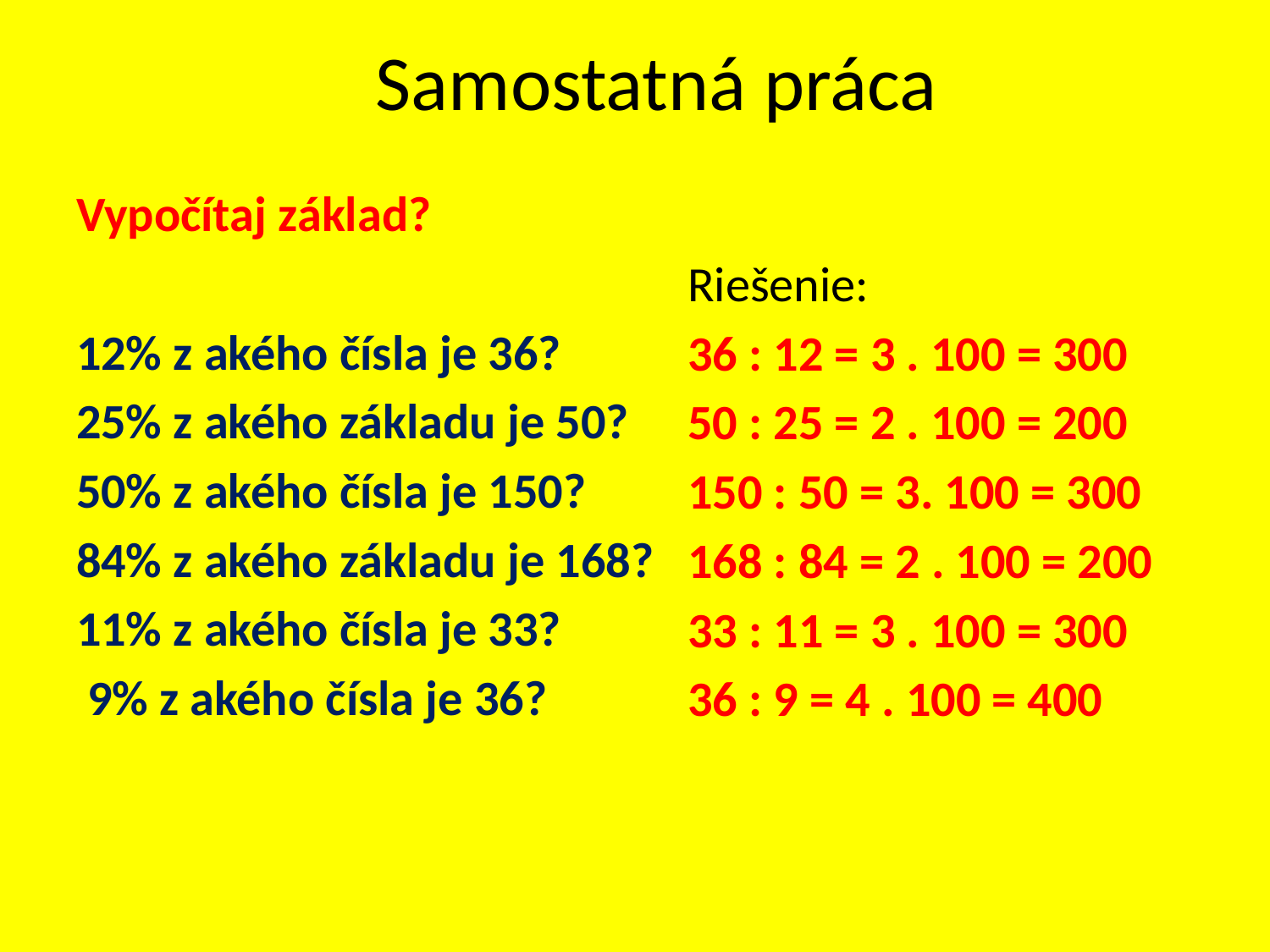

# Samostatná práca
Vypočítaj základ?

12% z akého čísla je 36?
25% z akého základu je 50?
50% z akého čísla je 150?
84% z akého základu je 168?
11% z akého čísla je 33?
 9% z akého čísla je 36?

Riešenie:
36 : 12 = 3 . 100 = 300
50 : 25 = 2 . 100 = 200
150 : 50 = 3. 100 = 300
168 : 84 = 2 . 100 = 200
33 : 11 = 3 . 100 = 300
36 : 9 = 4 . 100 = 400